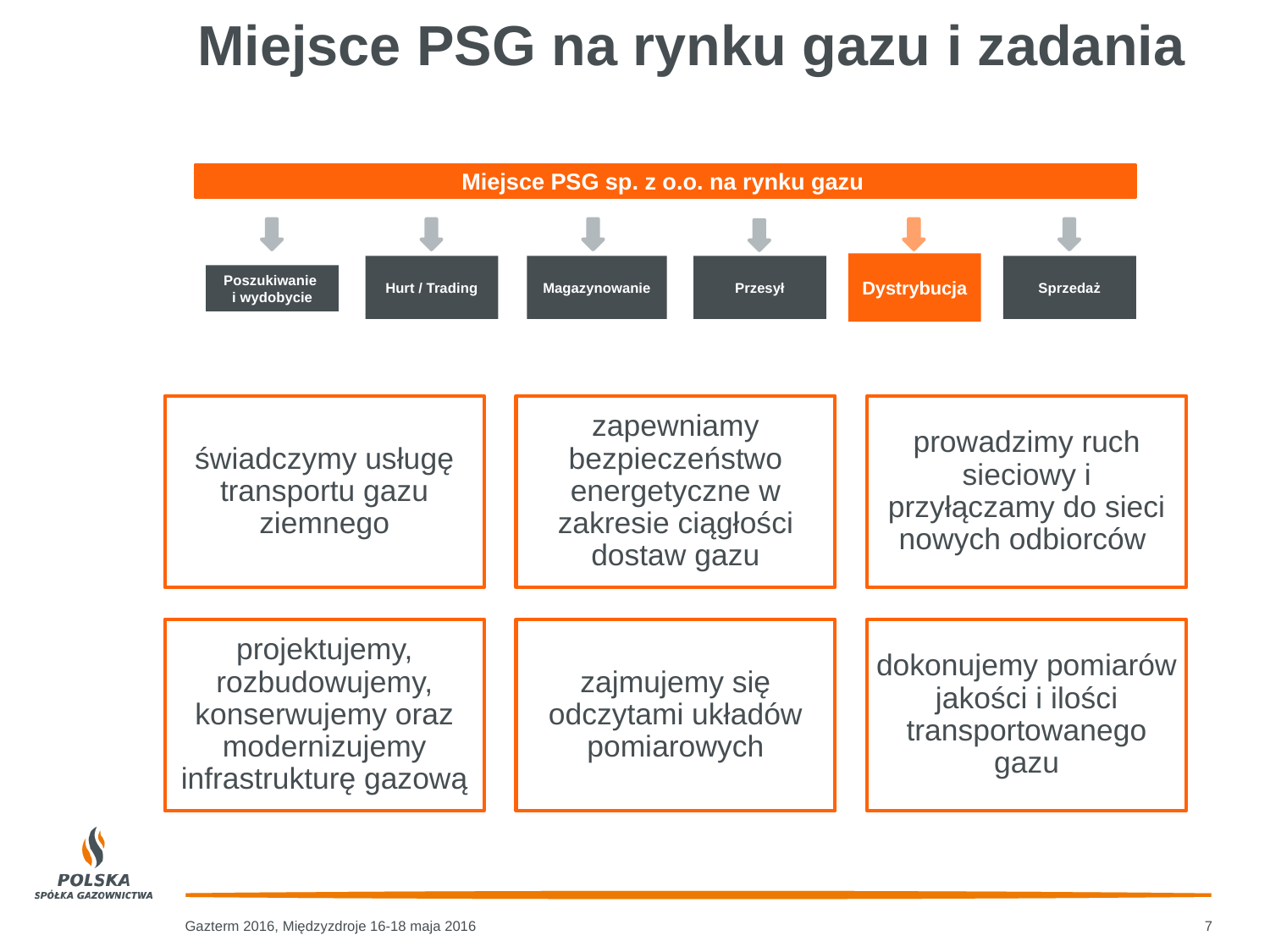

# Miejsce PSG na rynku gazu i zadania
Miejsce PSG sp. z o.o. na rynku gazu
Miejsce PSG sp. z o.o. na rynku gazu

Dystrybucja

Przesył

Sprzedaż

Hurt / Trading

Poszukiwanie
i wydobycie

Magazynowanie

świadczymy usługę transportu gazu ziemnego
zapewniamy bezpieczeństwo energetyczne w zakresie ciągłości dostaw gazu
prowadzimy ruch sieciowy i przyłączamy do sieci nowych odbiorców
projektujemy, rozbudowujemy, konserwujemy oraz modernizujemy infrastrukturę gazową
zajmujemy się odczytami układów pomiarowych
dokonujemy pomiarów jakości i ilości transportowanego gazu
Gazterm 2016, Międzyzdroje 16-18 maja 2016
7